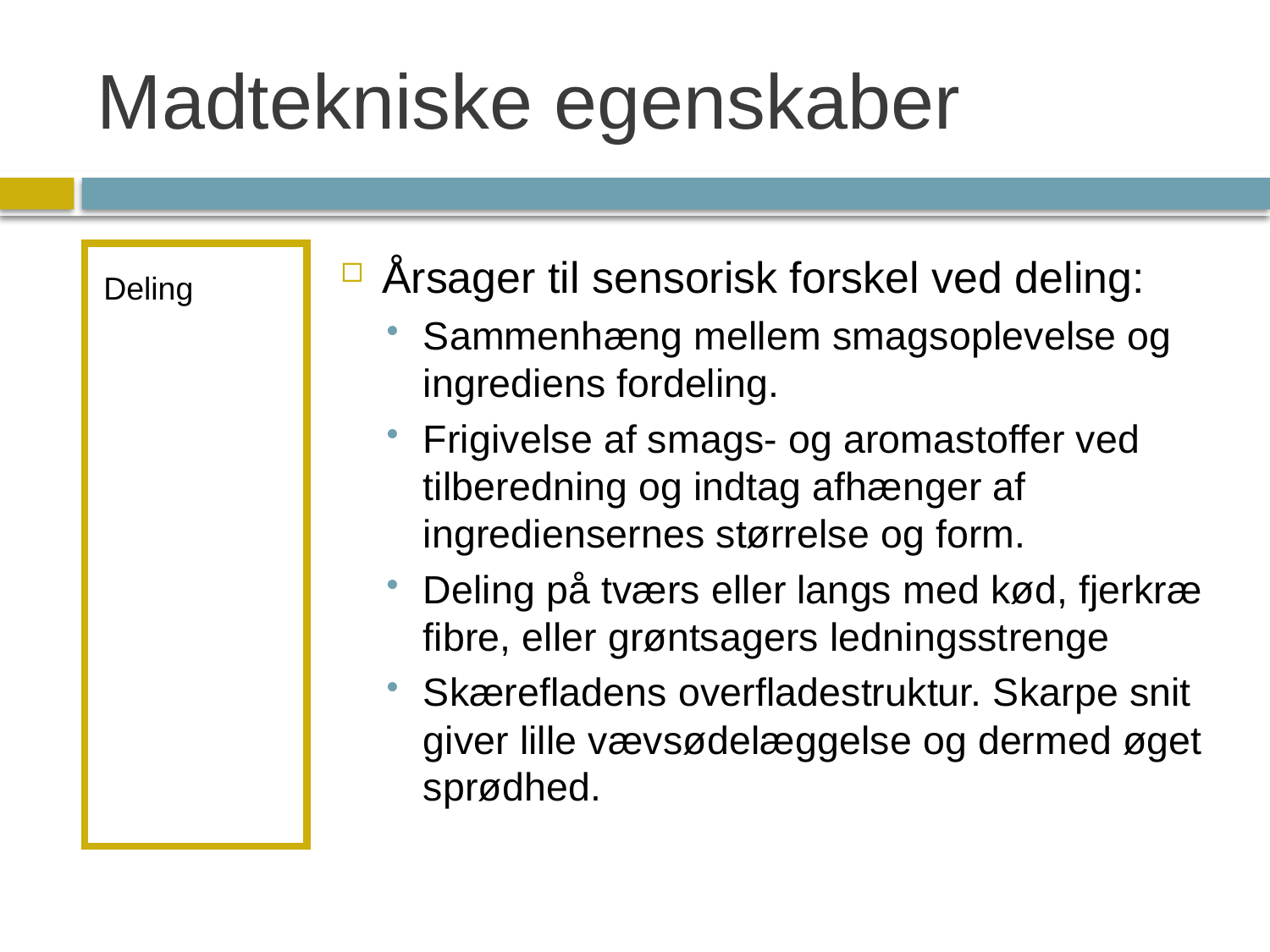

# Madtekniske egenskaber
Deling
Årsager til sensorisk forskel ved deling:
Sammenhæng mellem smagsoplevelse og ingrediens fordeling.
Frigivelse af smags- og aromastoffer ved tilberedning og indtag afhænger af ingrediensernes størrelse og form.
Deling på tværs eller langs med kød, fjerkræ fibre, eller grøntsagers ledningsstrenge
Skærefladens overfladestruktur. Skarpe snit giver lille vævsødelæggelse og dermed øget sprødhed.